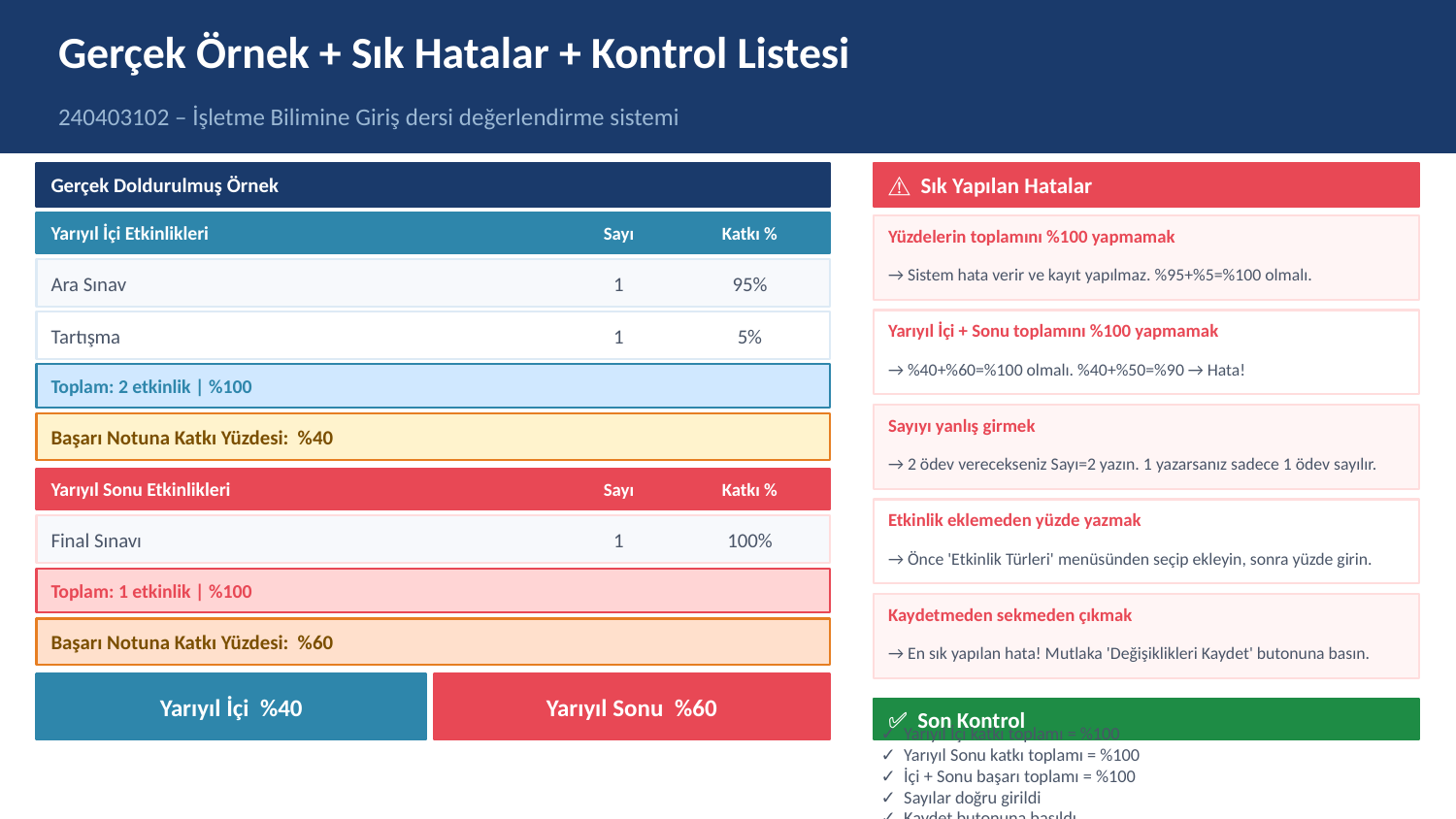

Gerçek Örnek + Sık Hatalar + Kontrol Listesi
240403102 – İşletme Bilimine Giriş dersi değerlendirme sistemi

Gerçek Doldurulmuş Örnek

⚠  Sık Yapılan Hatalar

Yarıyıl İçi Etkinlikleri
Sayı
Katkı %

Yüzdelerin toplamını %100 yapmamak
→ Sistem hata verir ve kayıt yapılmaz. %95+%5=%100 olmalı.

Ara Sınav
1
95%

Tartışma
1
5%
Yarıyıl İçi + Sonu toplamını %100 yapmamak
→ %40+%60=%100 olmalı. %40+%50=%90 → Hata!

Toplam: 2 etkinlik | %100

Sayıyı yanlış girmek

Başarı Notuna Katkı Yüzdesi:  %40
→ 2 ödev verecekseniz Sayı=2 yazın. 1 yazarsanız sadece 1 ödev sayılır.

Yarıyıl Sonu Etkinlikleri
Sayı
Katkı %

Etkinlik eklemeden yüzde yazmak

Final Sınavı
1
100%
→ Önce 'Etkinlik Türleri' menüsünden seçip ekleyin, sonra yüzde girin.

Toplam: 1 etkinlik | %100

Kaydetmeden sekmeden çıkmak

Başarı Notuna Katkı Yüzdesi:  %60
→ En sık yapılan hata! Mutlaka 'Değişiklikleri Kaydet' butonuna basın.

Yarıyıl İçi  %40

Yarıyıl Sonu  %60

✅  Son Kontrol
✓  Yarıyıl İçi katkı toplamı = %100
✓  Yarıyıl Sonu katkı toplamı = %100
✓  İçi + Sonu başarı toplamı = %100
✓  Sayılar doğru girildi
✓  Kaydet butonuna basıldı